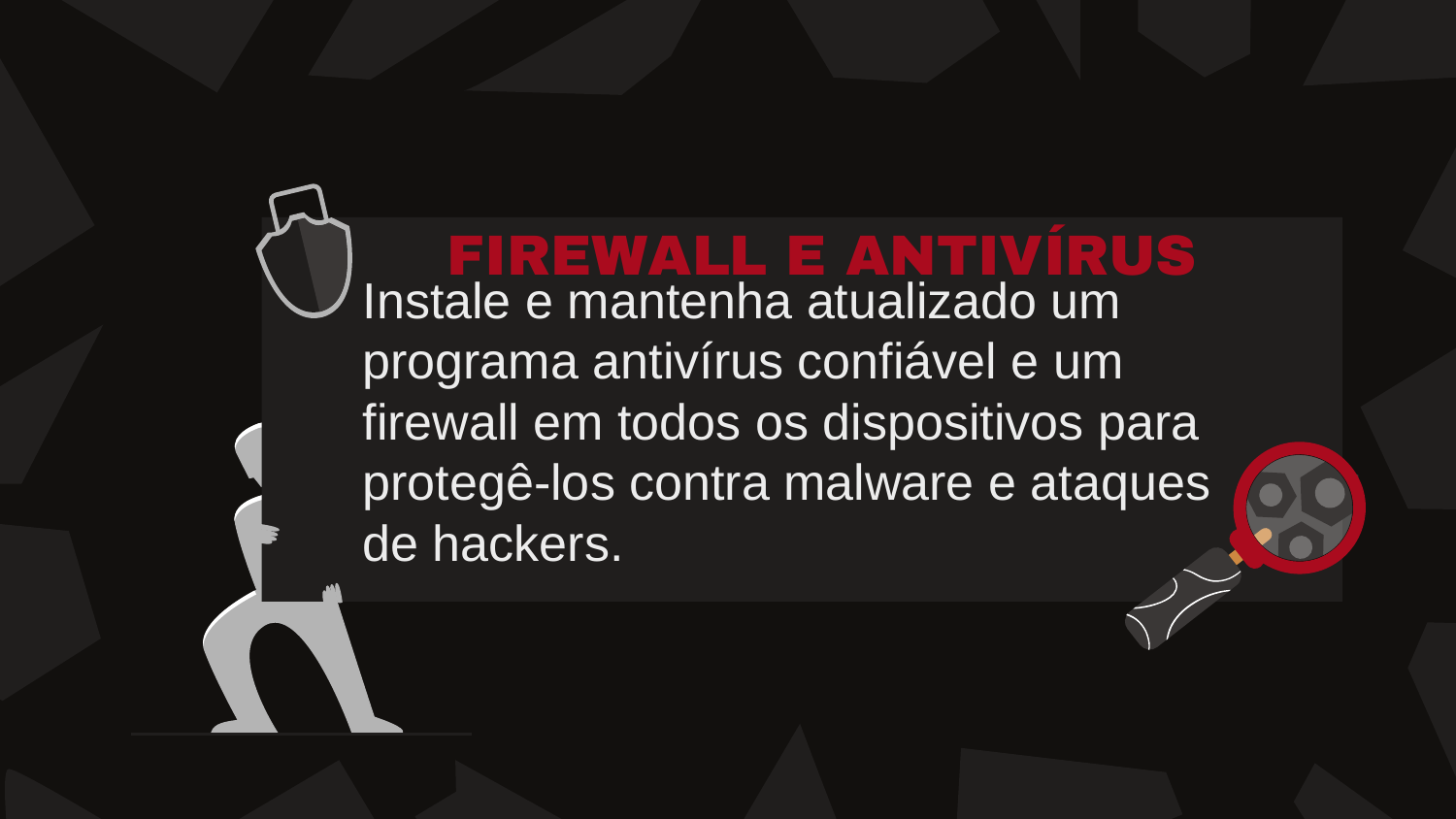

# FIREWALL E ANTIVÍRUS

Instale e mantenha atualizado um programa antivírus confiável e um firewall em todos os dispositivos para protegê-los contra malware e ataques de hackers.